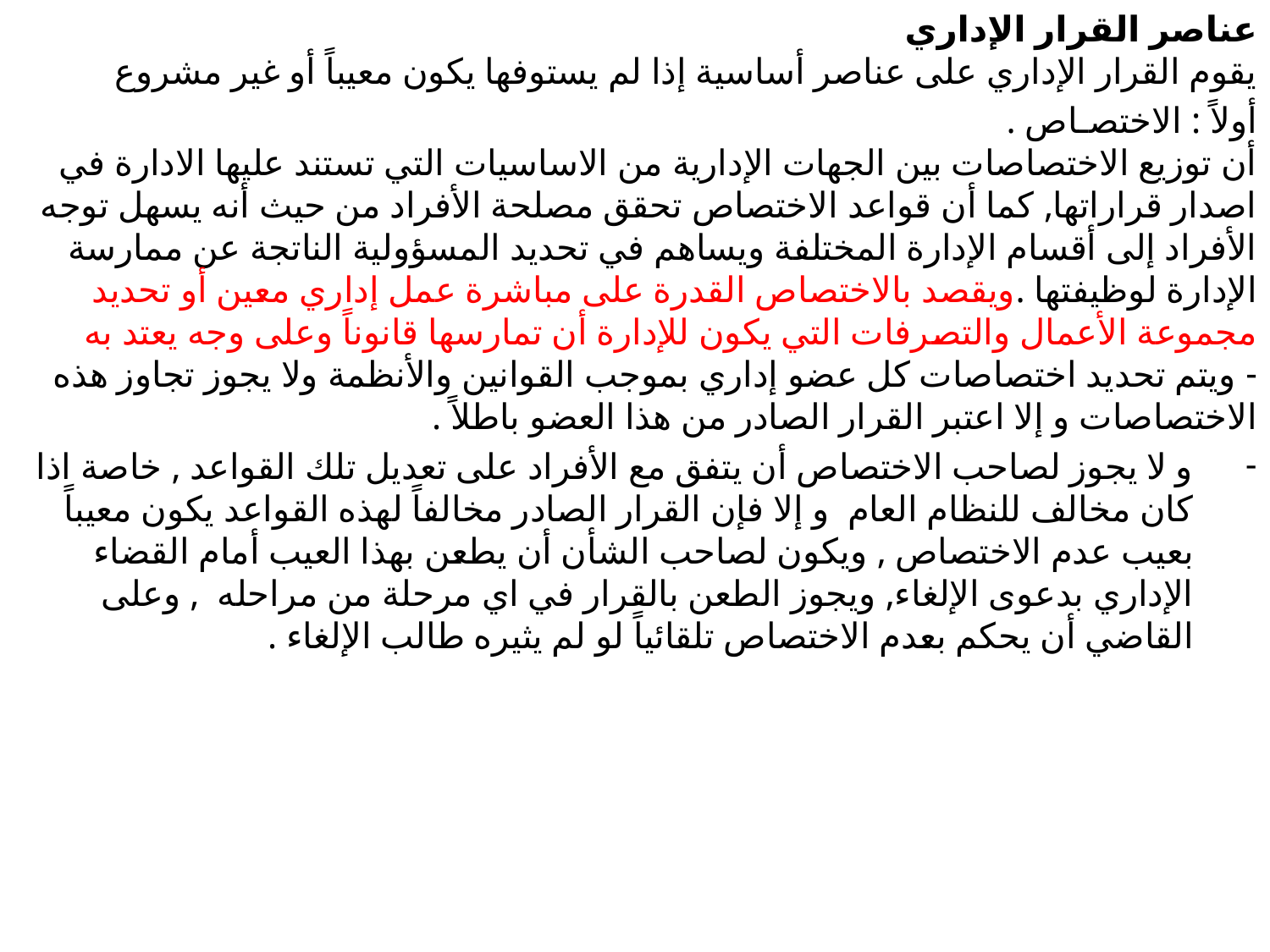

عناصر القرار الإداري
يقوم القرار الإداري على عناصر أساسية إذا لم يستوفها يكون معيباً أو غير مشروع
أولاً : الاختصـاص .
أن توزيع الاختصاصات بين الجهات الإدارية من الاساسيات التي تستند عليها الادارة في اصدار قراراتها, كما أن قواعد الاختصاص تحقق مصلحة الأفراد من حيث أنه يسهل توجه الأفراد إلى أقسام الإدارة المختلفة ويساهم في تحديد المسؤولية الناتجة عن ممارسة الإدارة لوظيفتها .ويقصد بالاختصاص القدرة على مباشرة عمل إداري معين أو تحديد مجموعة الأعمال والتصرفات التي يكون للإدارة أن تمارسها قانوناً وعلى وجه يعتد به
- ويتم تحديد اختصاصات كل عضو إداري بموجب القوانين والأنظمة ولا يجوز تجاوز هذه الاختصاصات و إلا اعتبر القرار الصادر من هذا العضو باطلاً .
و لا يجوز لصاحب الاختصاص أن يتفق مع الأفراد على تعديل تلك القواعد , خاصة اذا كان مخالف للنظام العام  و إلا فإن القرار الصادر مخالفاً لهذه القواعد يكون معيباً بعيب عدم الاختصاص , ويكون لصاحب الشأن أن يطعن بهذا العيب أمام القضاء الإداري بدعوى الإلغاء, ويجوز الطعن بالقرار في اي مرحلة من مراحله  , وعلى القاضي أن يحكم بعدم الاختصاص تلقائياً لو لم يثيره طالب الإلغاء .